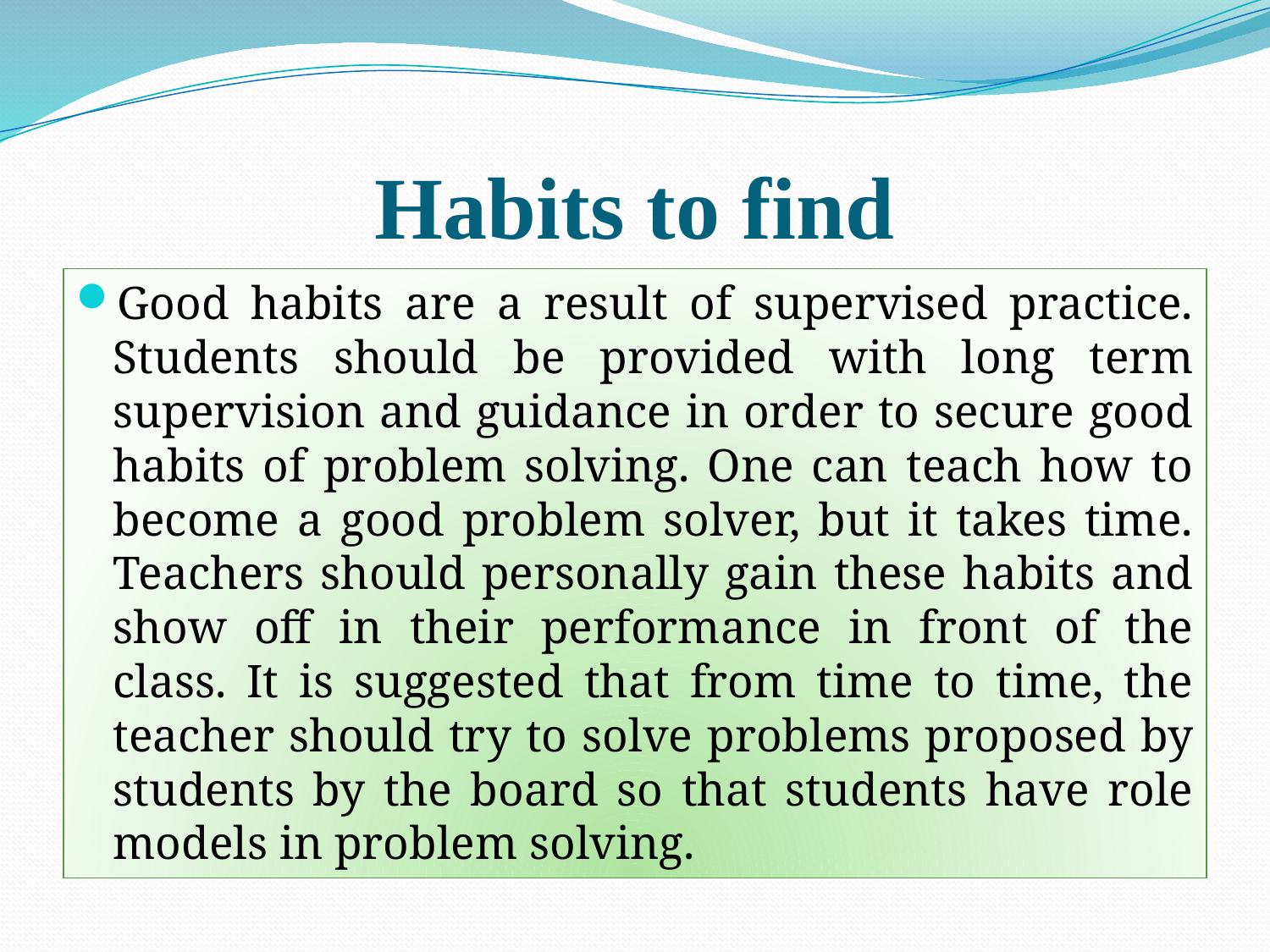

# Habits to find
Good habits are a result of supervised practice. Students should be provided with long term supervision and guidance in order to secure good habits of problem solving. One can teach how to become a good problem solver, but it takes time. Teachers should personally gain these habits and show off in their performance in front of the class. It is suggested that from time to time, the teacher should try to solve problems proposed by students by the board so that students have role models in problem solving.